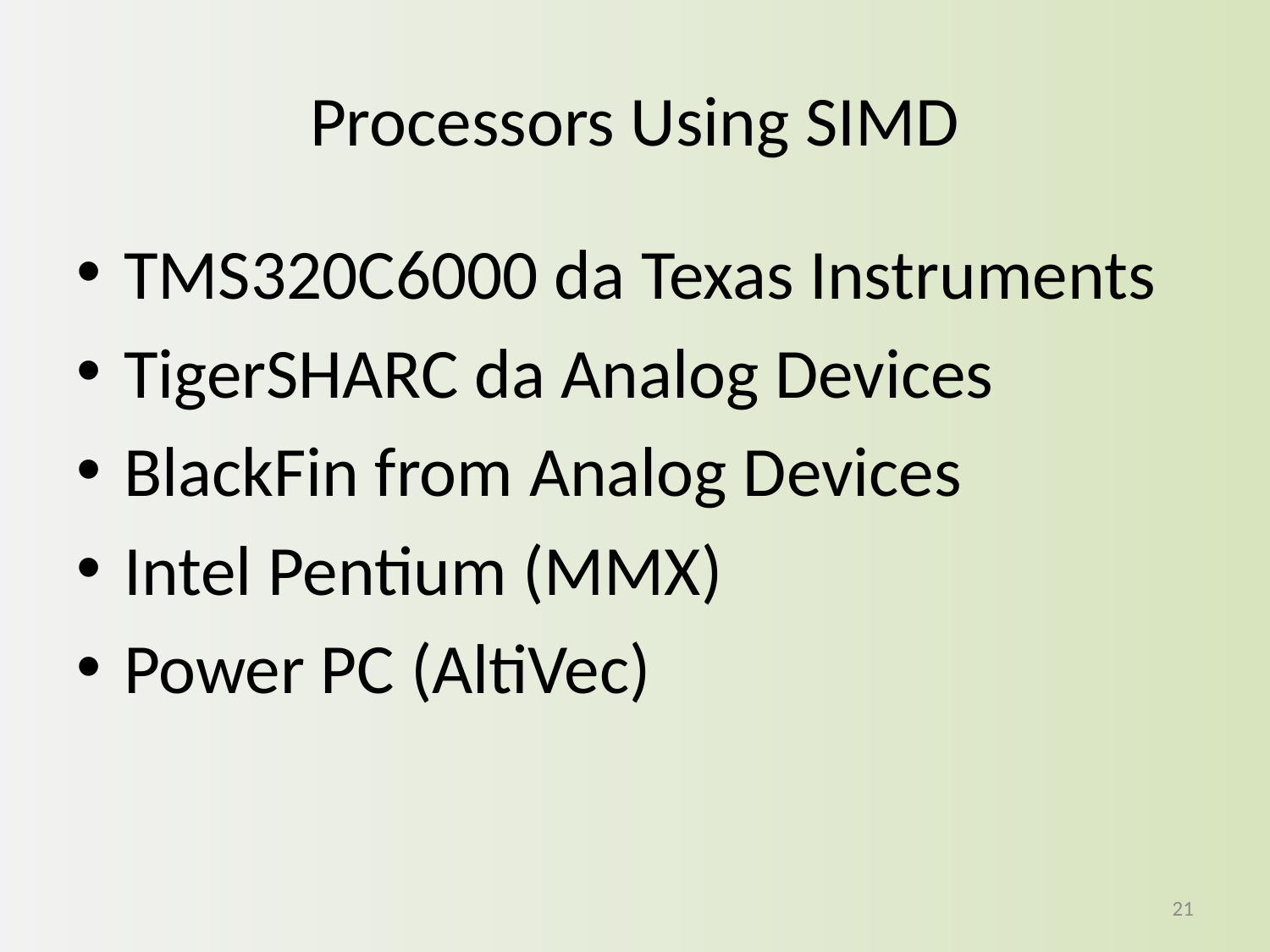

# Processors Using SIMD
TMS320C6000 da Texas Instruments
TigerSHARC da Analog Devices
BlackFin from Analog Devices
Intel Pentium (MMX)
Power PC (AltiVec)

21